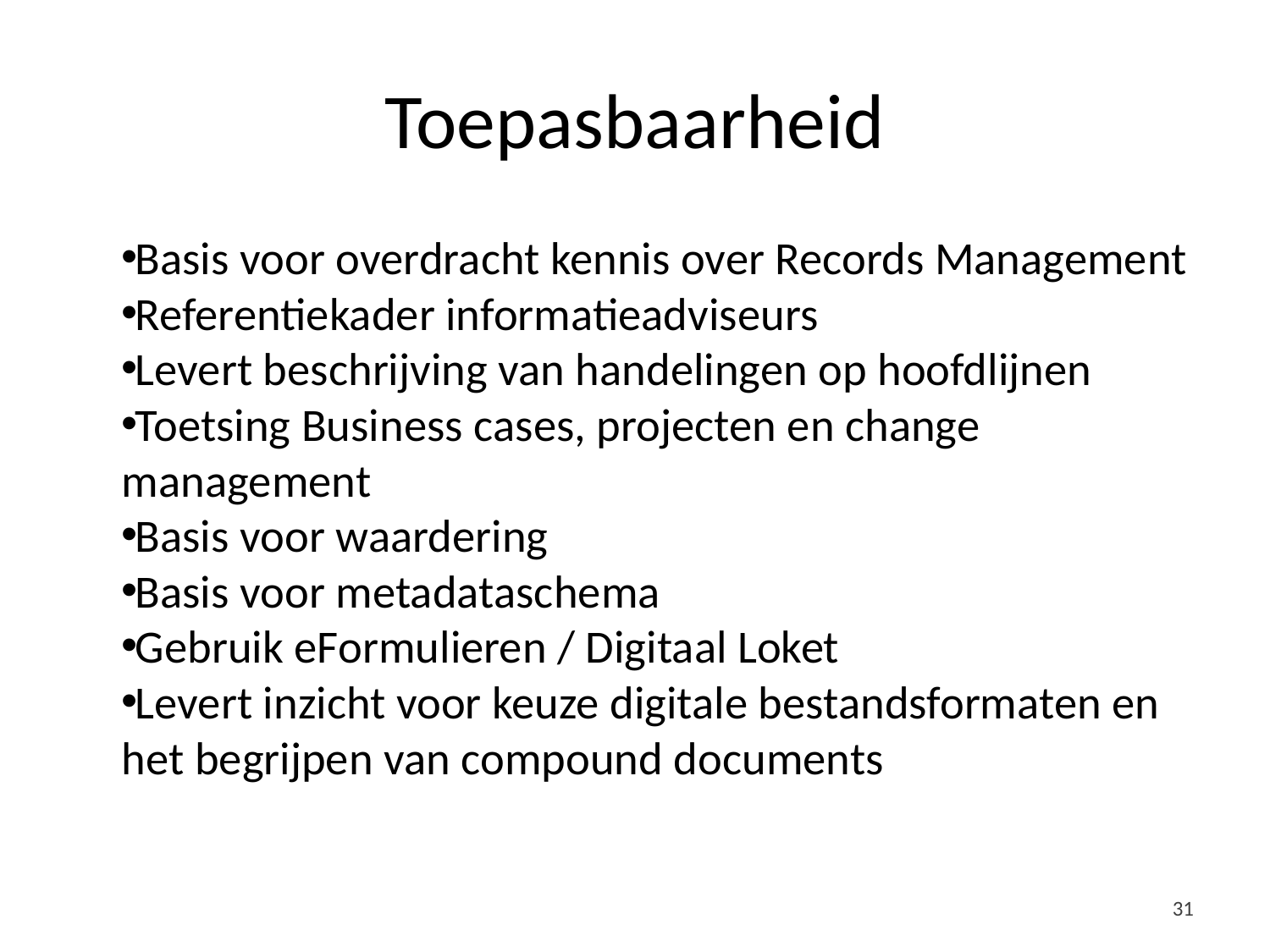

# Toepasbaarheid
Basis voor overdracht kennis over Records Management
Referentiekader informatieadviseurs
Levert beschrijving van handelingen op hoofdlijnen
Toetsing Business cases, projecten en change management
Basis voor waardering
Basis voor metadataschema
Gebruik eFormulieren / Digitaal Loket
Levert inzicht voor keuze digitale bestandsformaten en het begrijpen van compound documents

31